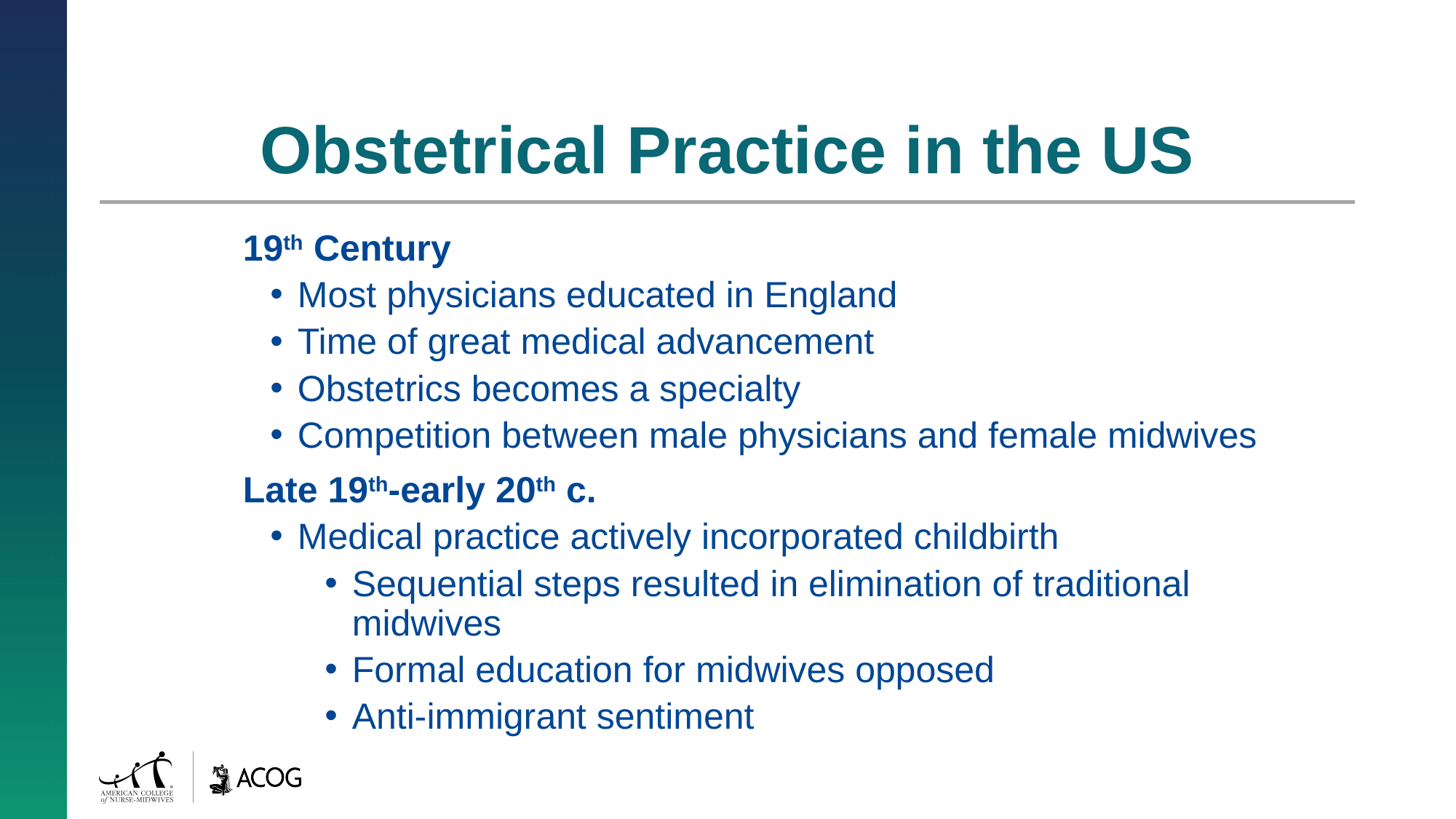

# Obstetrical Practice in the US
19th Century
Most physicians educated in England
Time of great medical advancement
Obstetrics becomes a specialty
Competition between male physicians and female midwives
Late 19th-early 20th c.
Medical practice actively incorporated childbirth
Sequential steps resulted in elimination of traditional midwives
Formal education for midwives opposed
Anti-immigrant sentiment